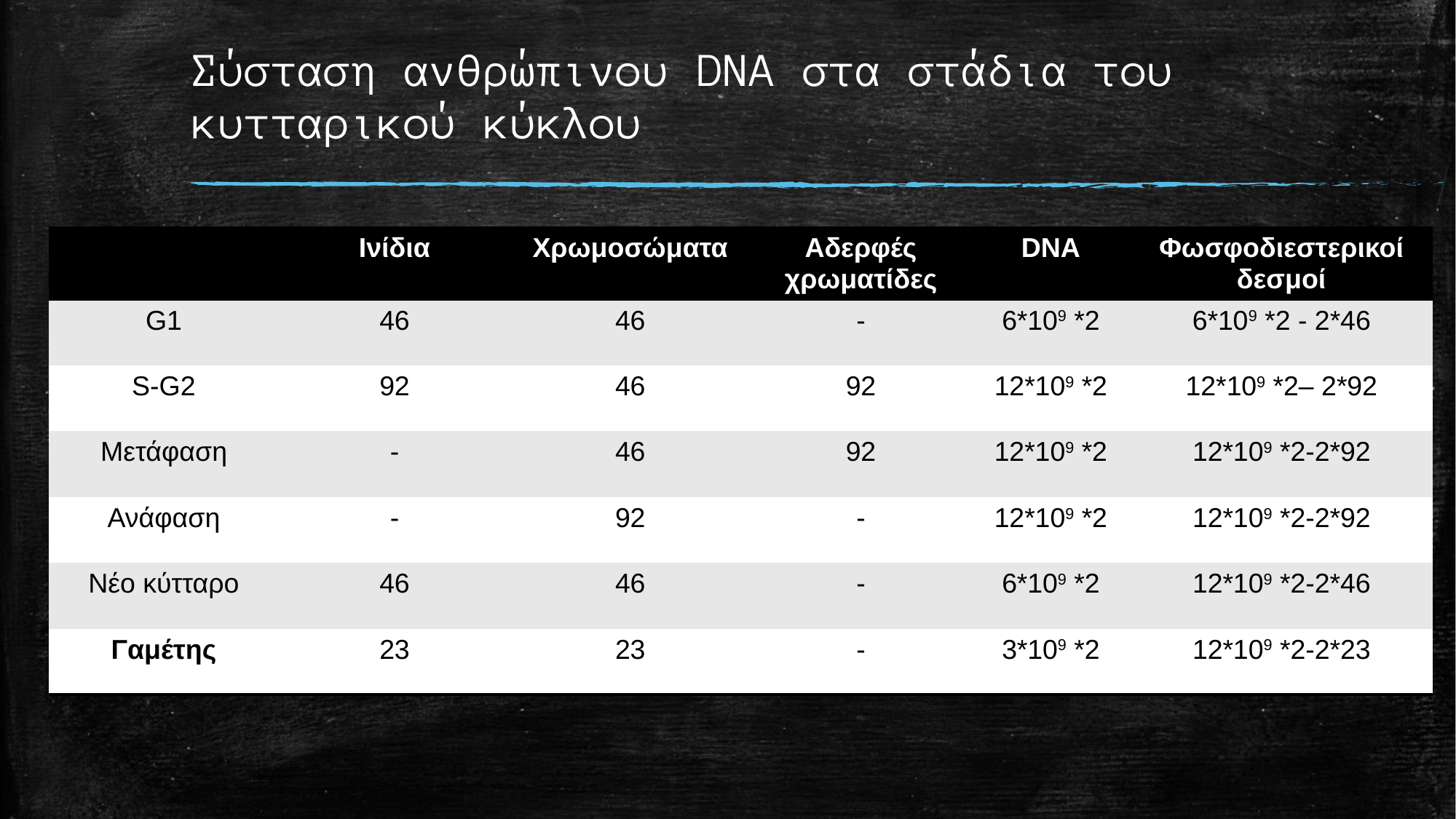

# Σύσταση ανθρώπινου DNA στα στάδια του κυτταρικού κύκλου
|  | Ινίδια | Χρωμοσώματα | Αδερφές χρωματίδες | DNA | Φωσφοδιεστερικοί δεσμοί |
| --- | --- | --- | --- | --- | --- |
| G1 | 46 | 46 | - | 6\*109 \*2 | 6\*109 \*2 - 2\*46 |
| S-G2 | 92 | 46 | 92 | 12\*109 \*2 | 12\*109 \*2– 2\*92 |
| Μετάφαση | - | 46 | 92 | 12\*109 \*2 | 12\*109 \*2-2\*92 |
| Ανάφαση | - | 92 | - | 12\*109 \*2 | 12\*109 \*2-2\*92 |
| Νέο κύτταρο | 46 | 46 | - | 6\*109 \*2 | 12\*109 \*2-2\*46 |
| Γαμέτης | 23 | 23 | - | 3\*109 \*2 | 12\*109 \*2-2\*23 |